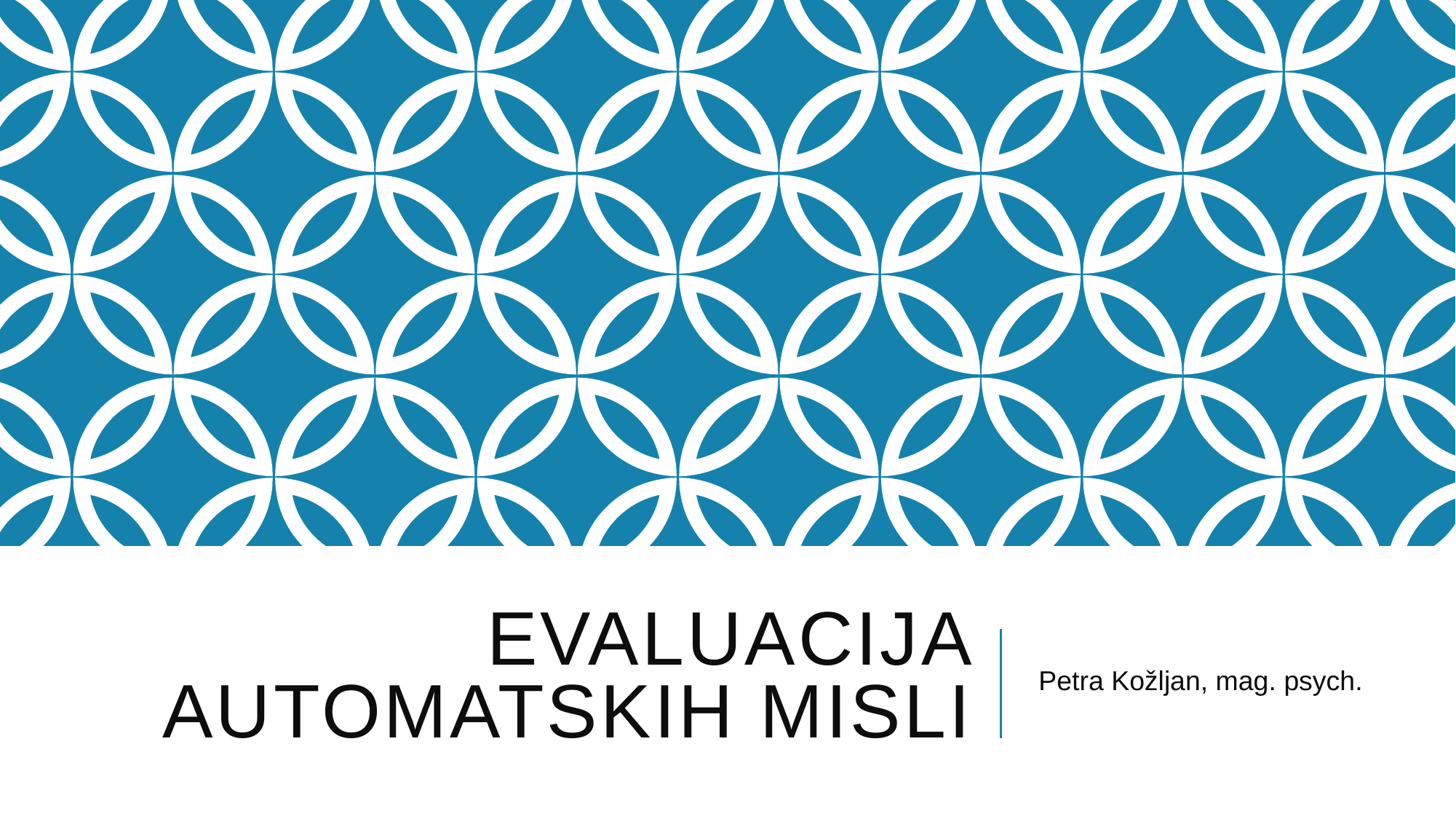

# EVALUACIJA AUTOMATSKIH MISLI
Petra Kožljan, mag. psych.